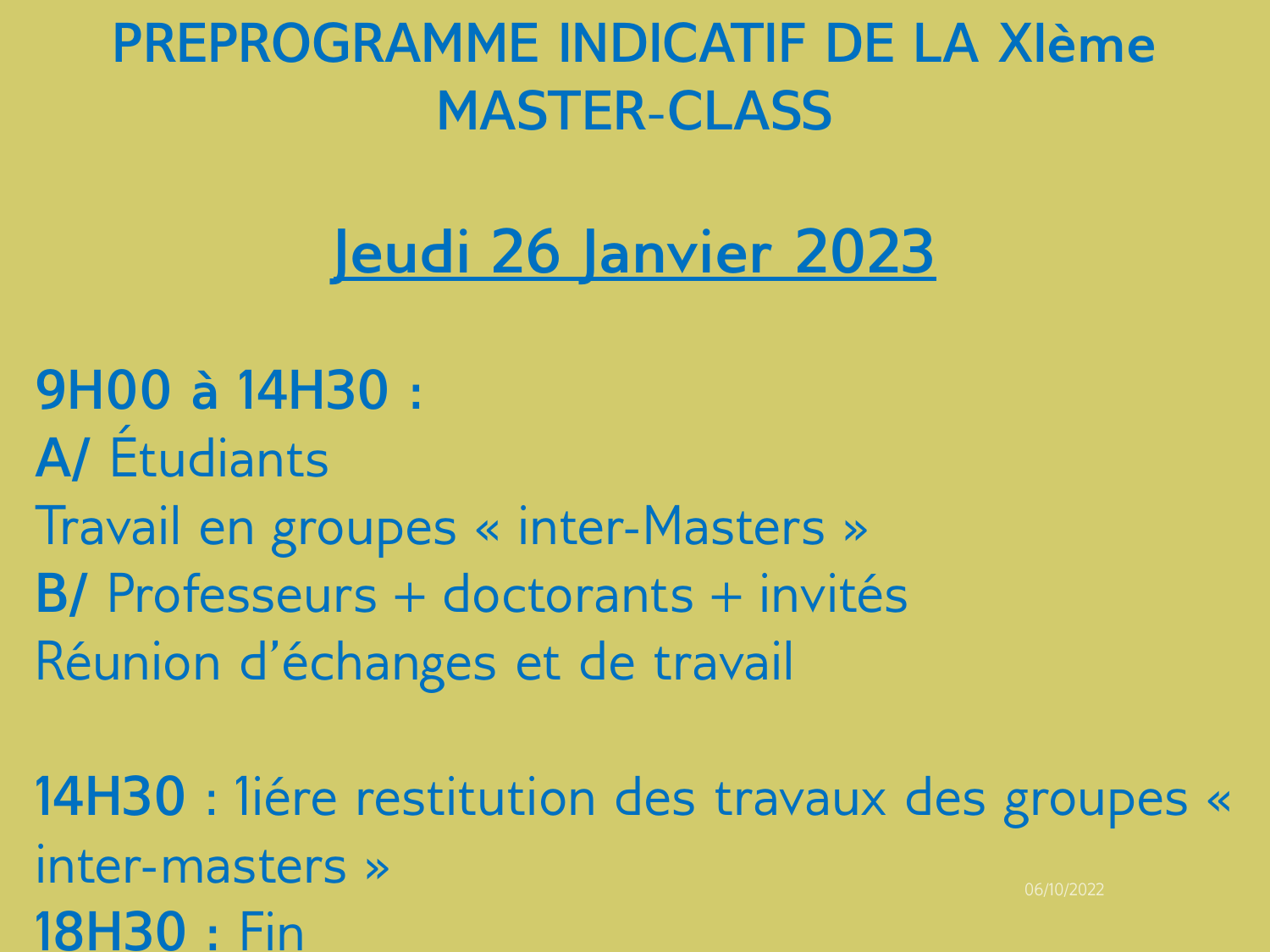

PREPROGRAMME INDICATIF DE LA XIème MASTER-CLASS

Jeudi 26 Janvier 2023

9H00 à 14H30 :
A/ Étudiants
Travail en groupes « inter-Masters »
B/ Professeurs + doctorants + invités
Réunion d’échanges et de travail

14H30 : 1iére restitution des travaux des groupes « inter-masters »
18H30 : Fin

06/10/2022